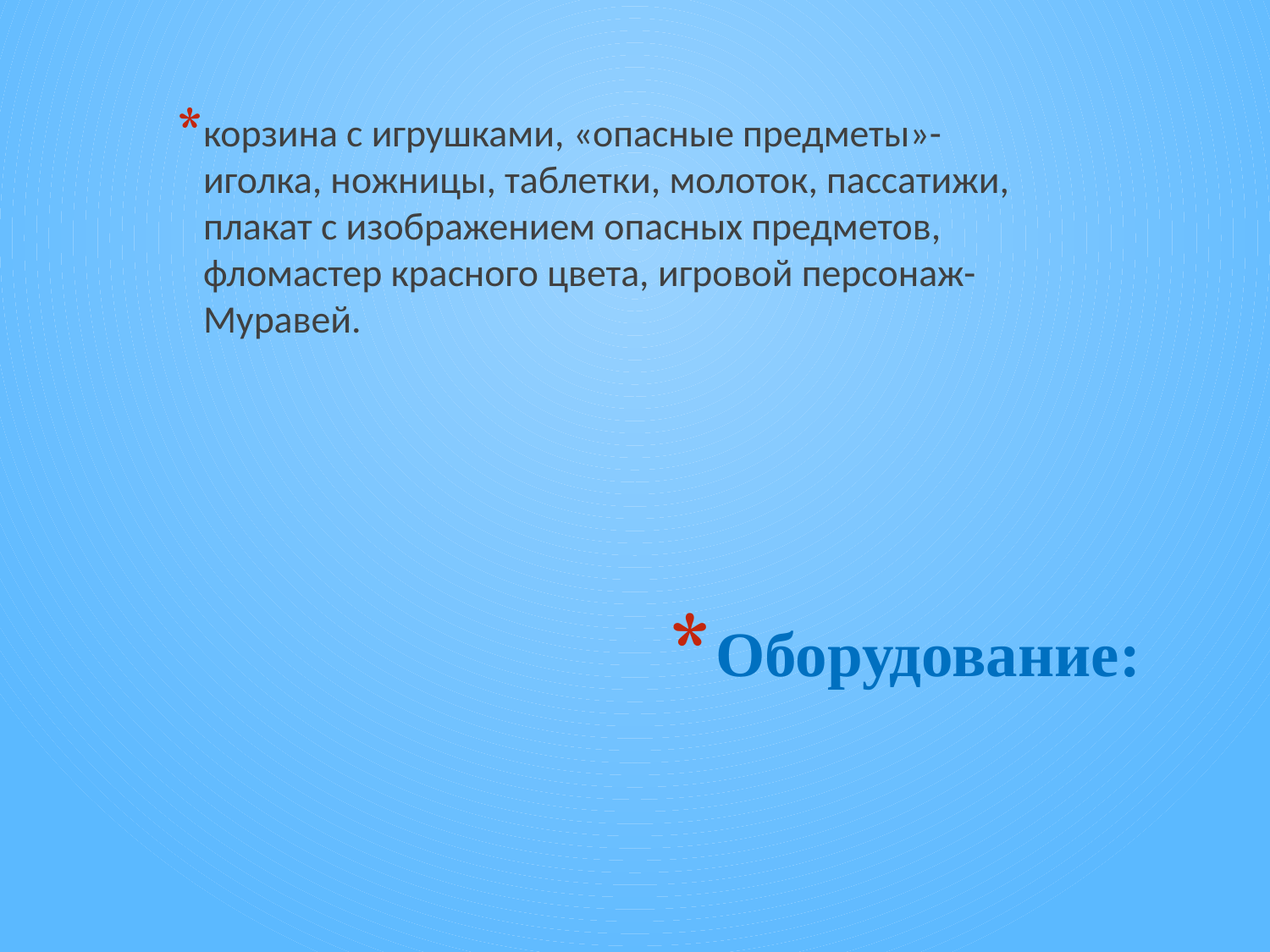

корзина с игрушками, «опасные предметы»-иголка, ножницы, таблетки, молоток, пассатижи, плакат с изображением опасных предметов, фломастер красного цвета, игровой персонаж-Муравей.

# Оборудование: